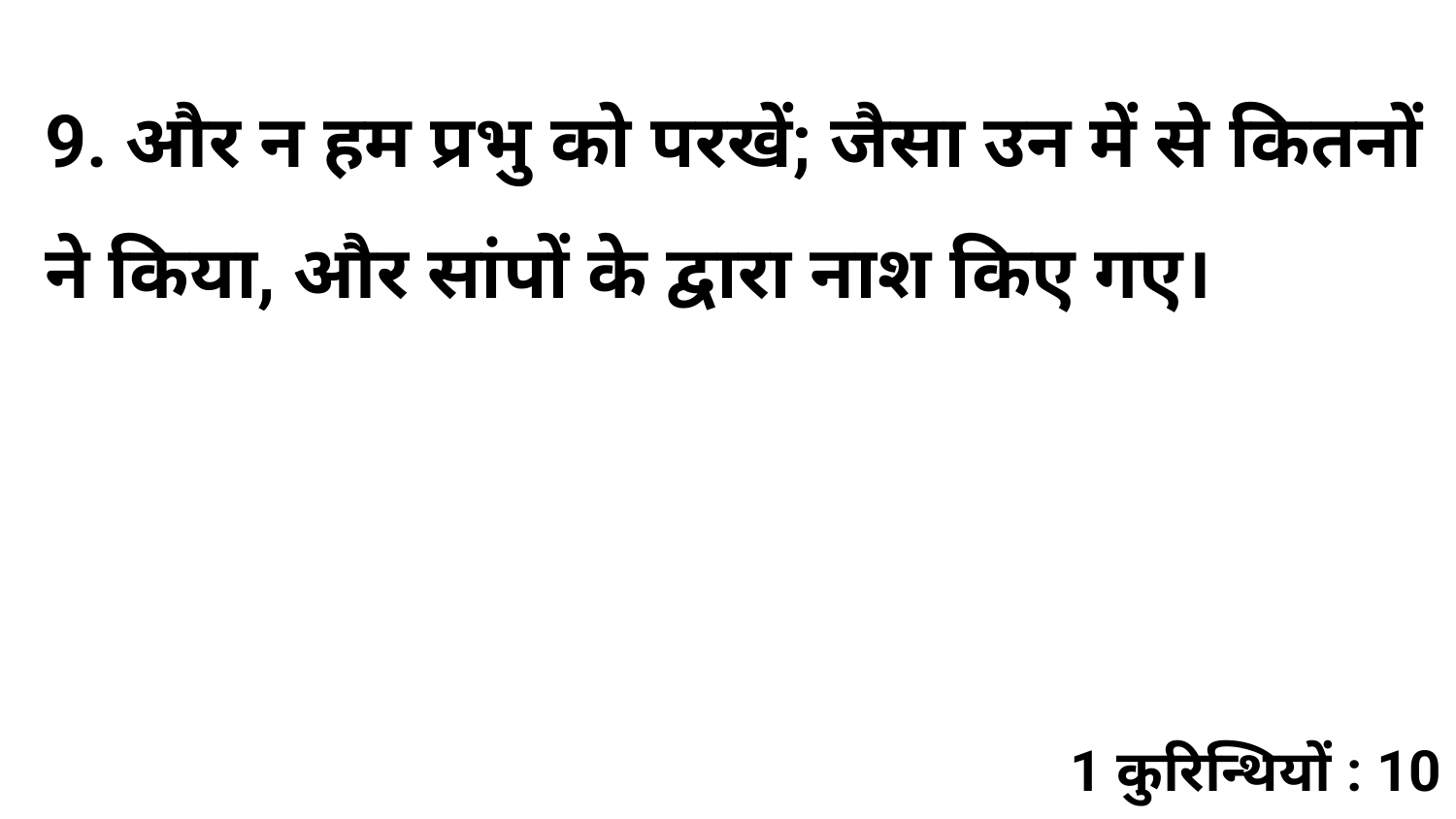

9. और न हम प्रभु को परखें; जैसा उन में से कितनों ने किया, और सांपों के द्वारा नाश किए गए।
1 कुरिन्थियों : 10